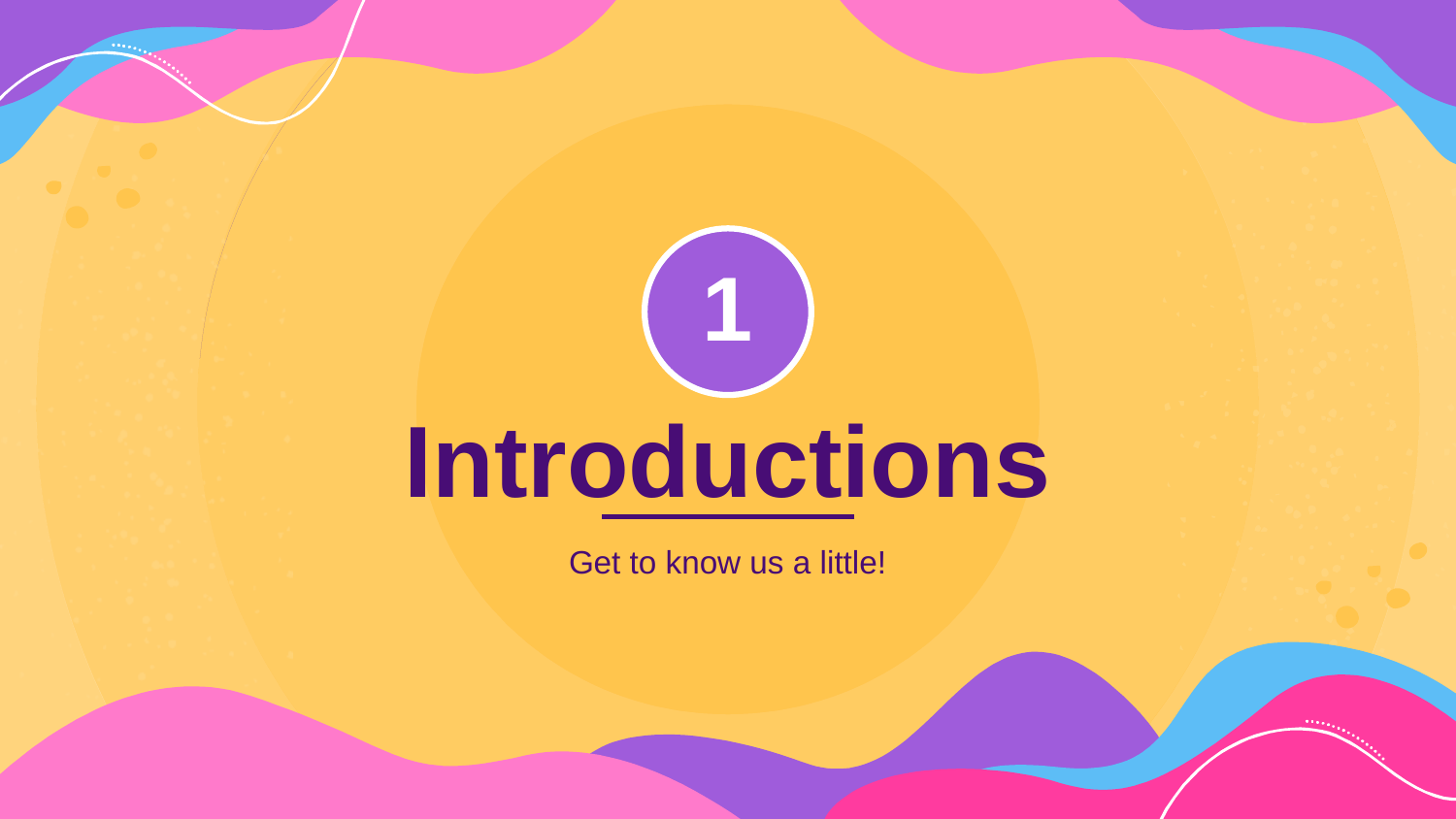

1
# Introductions
Get to know us a little!